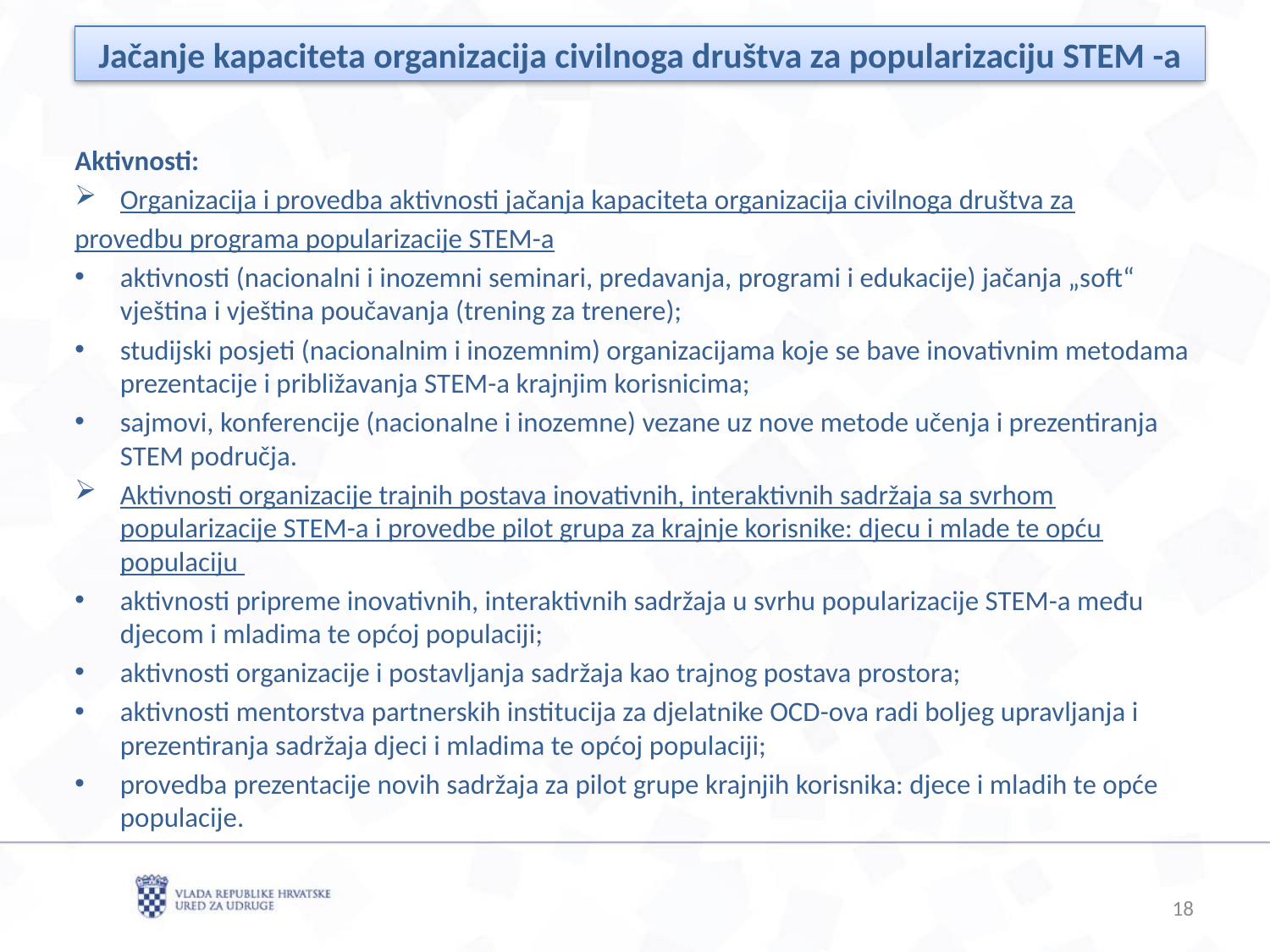

Jačanje kapaciteta organizacija civilnoga društva za popularizaciju STEM -a
Aktivnosti:
Organizacija i provedba aktivnosti jačanja kapaciteta organizacija civilnoga društva za
provedbu programa popularizacije STEM-a
aktivnosti (nacionalni i inozemni seminari, predavanja, programi i edukacije) jačanja „soft“ vještina i vještina poučavanja (trening za trenere);
studijski posjeti (nacionalnim i inozemnim) organizacijama koje se bave inovativnim metodama prezentacije i približavanja STEM-a krajnjim korisnicima;
sajmovi, konferencije (nacionalne i inozemne) vezane uz nove metode učenja i prezentiranja STEM područja.
Aktivnosti organizacije trajnih postava inovativnih, interaktivnih sadržaja sa svrhom popularizacije STEM-a i provedbe pilot grupa za krajnje korisnike: djecu i mlade te opću populaciju
aktivnosti pripreme inovativnih, interaktivnih sadržaja u svrhu popularizacije STEM-a među djecom i mladima te općoj populaciji;
aktivnosti organizacije i postavljanja sadržaja kao trajnog postava prostora;
aktivnosti mentorstva partnerskih institucija za djelatnike OCD-ova radi boljeg upravljanja i prezentiranja sadržaja djeci i mladima te općoj populaciji;
provedba prezentacije novih sadržaja za pilot grupe krajnjih korisnika: djece i mladih te opće populacije.
18